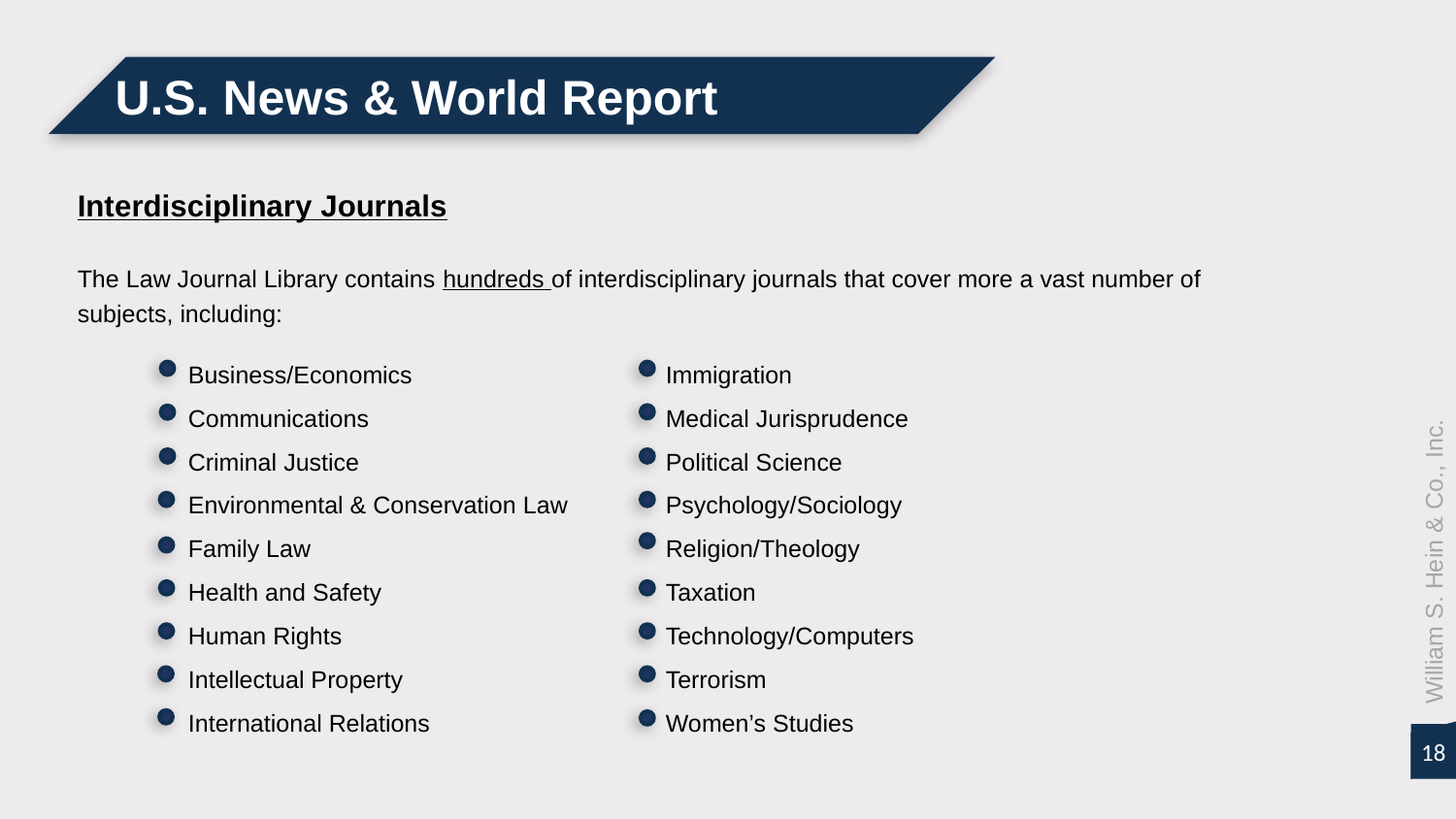

U.S. News & World Report
Interdisciplinary Journals

The Law Journal Library contains hundreds of interdisciplinary journals that cover more a vast number of subjects, including:
Business/Economics
Communications
Criminal Justice
Environmental & Conservation Law
Family Law
Health and Safety
Human Rights
Intellectual Property
International Relations
Immigration
Medical Jurisprudence
Political Science
Psychology/Sociology
Religion/Theology
Taxation
Technology/Computers
Terrorism
Women’s Studies

William S. Hein & Co., Inc.

18